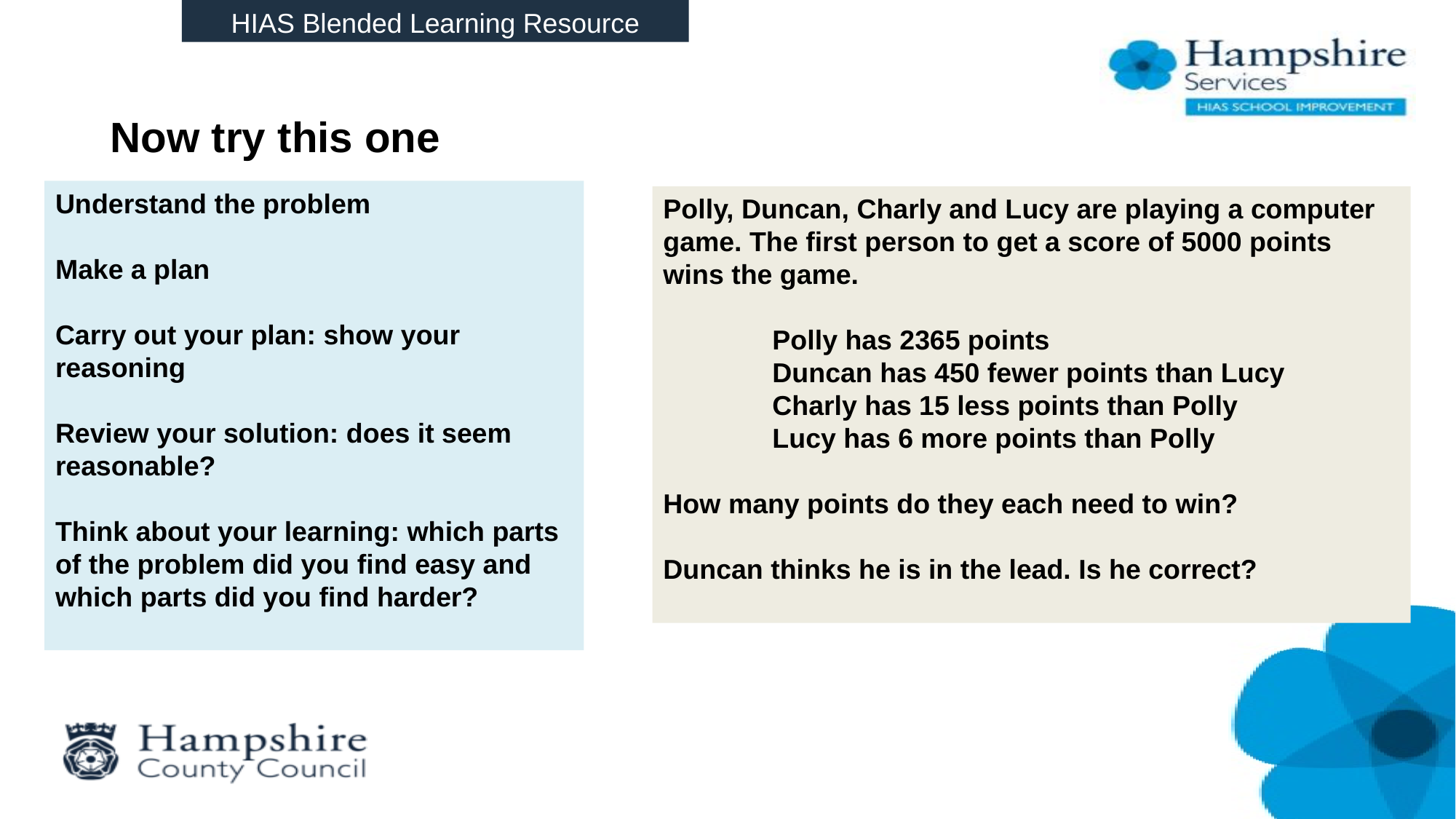

HIAS Blended Learning Resource
# Now try this one
Understand the problem

Make a plan

Carry out your plan: show your reasoning

Review your solution: does it seem reasonable?

Think about your learning: which parts of the problem did you find easy and which parts did you find harder?

Polly, Duncan, Charly and Lucy are playing a computer game. The first person to get a score of 5000 points wins the game.

	Polly has 2365 points
	Duncan has 450 fewer points than Lucy
	Charly has 15 less points than Polly
	Lucy has 6 more points than Polly

How many points do they each need to win?

Duncan thinks he is in the lead. Is he correct?